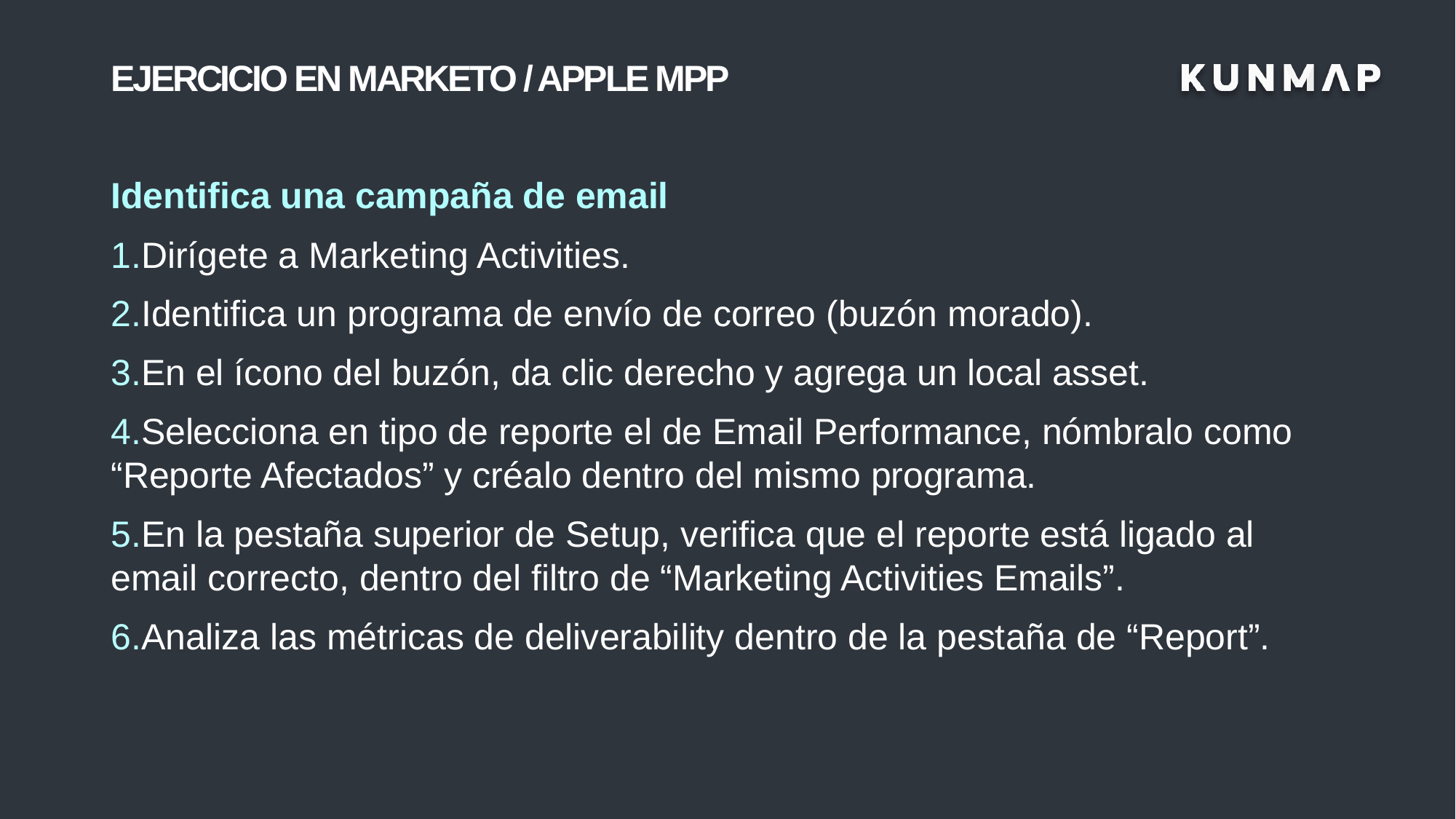

# EJERCICIO EN MARKETO / APPLE MPP
Identifica una campaña de email
Dirígete a Marketing Activities.
Identifica un programa de envío de correo (buzón morado).
En el ícono del buzón, da clic derecho y agrega un local asset.
Selecciona en tipo de reporte el de Email Performance, nómbralo como “Reporte Afectados” y créalo dentro del mismo programa.
En la pestaña superior de Setup, verifica que el reporte está ligado al email correcto, dentro del filtro de “Marketing Activities Emails”.
Analiza las métricas de deliverability dentro de la pestaña de “Report”.